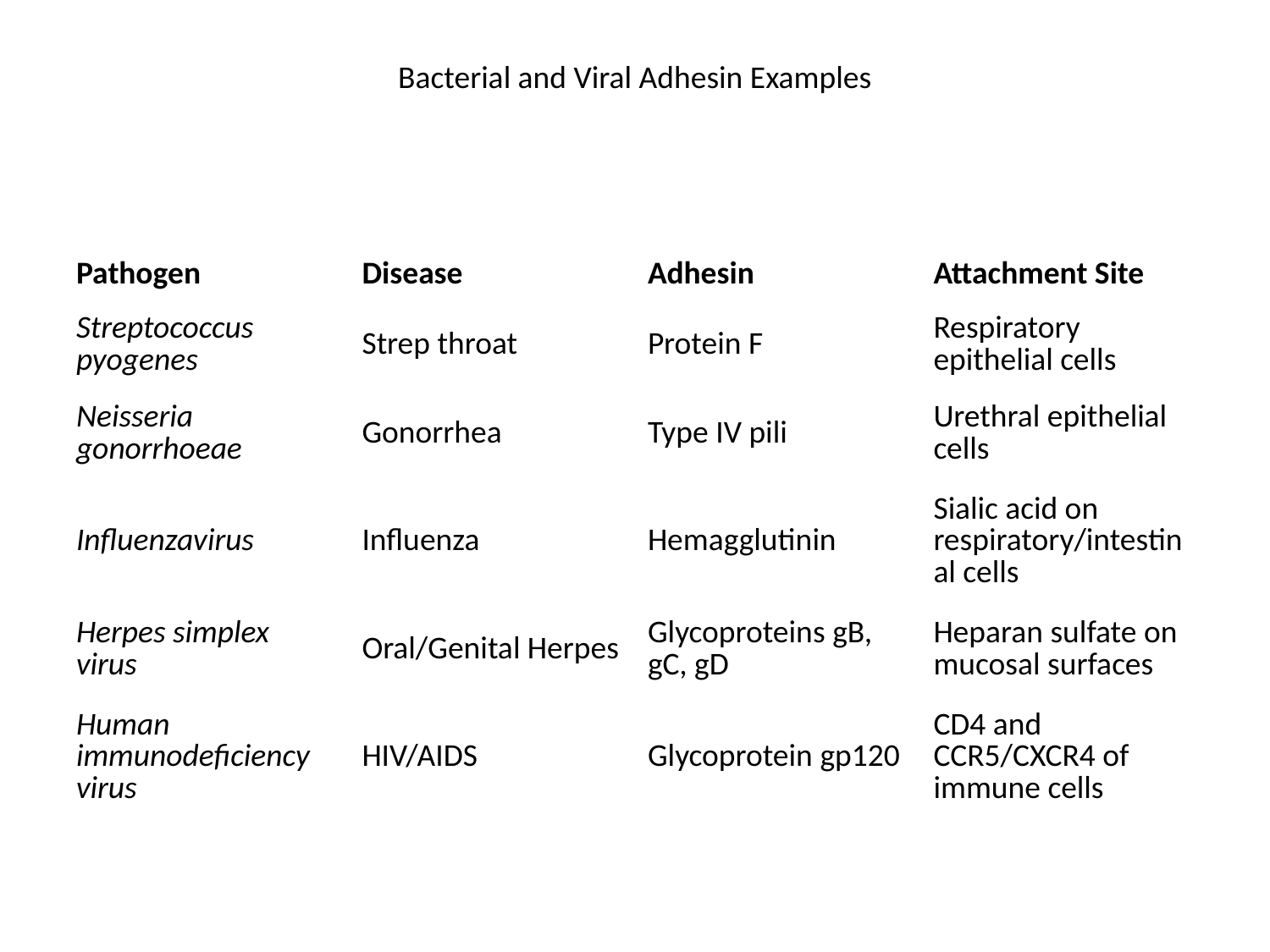

Bacterial and Viral Adhesin Examples
| Pathogen | Disease | Adhesin | Attachment Site |
| --- | --- | --- | --- |
| Streptococcus pyogenes | Strep throat | Protein F | Respiratory epithelial cells |
| Neisseria gonorrhoeae | Gonorrhea | Type IV pili | Urethral epithelial cells |
| Influenzavirus | Influenza | Hemagglutinin | Sialic acid on respiratory/intestinal cells |
| Herpes simplex virus | Oral/Genital Herpes | Glycoproteins gB, gC, gD | Heparan sulfate on mucosal surfaces |
| Human immunodeficiency virus | HIV/AIDS | Glycoprotein gp120 | CD4 and CCR5/CXCR4 of immune cells |